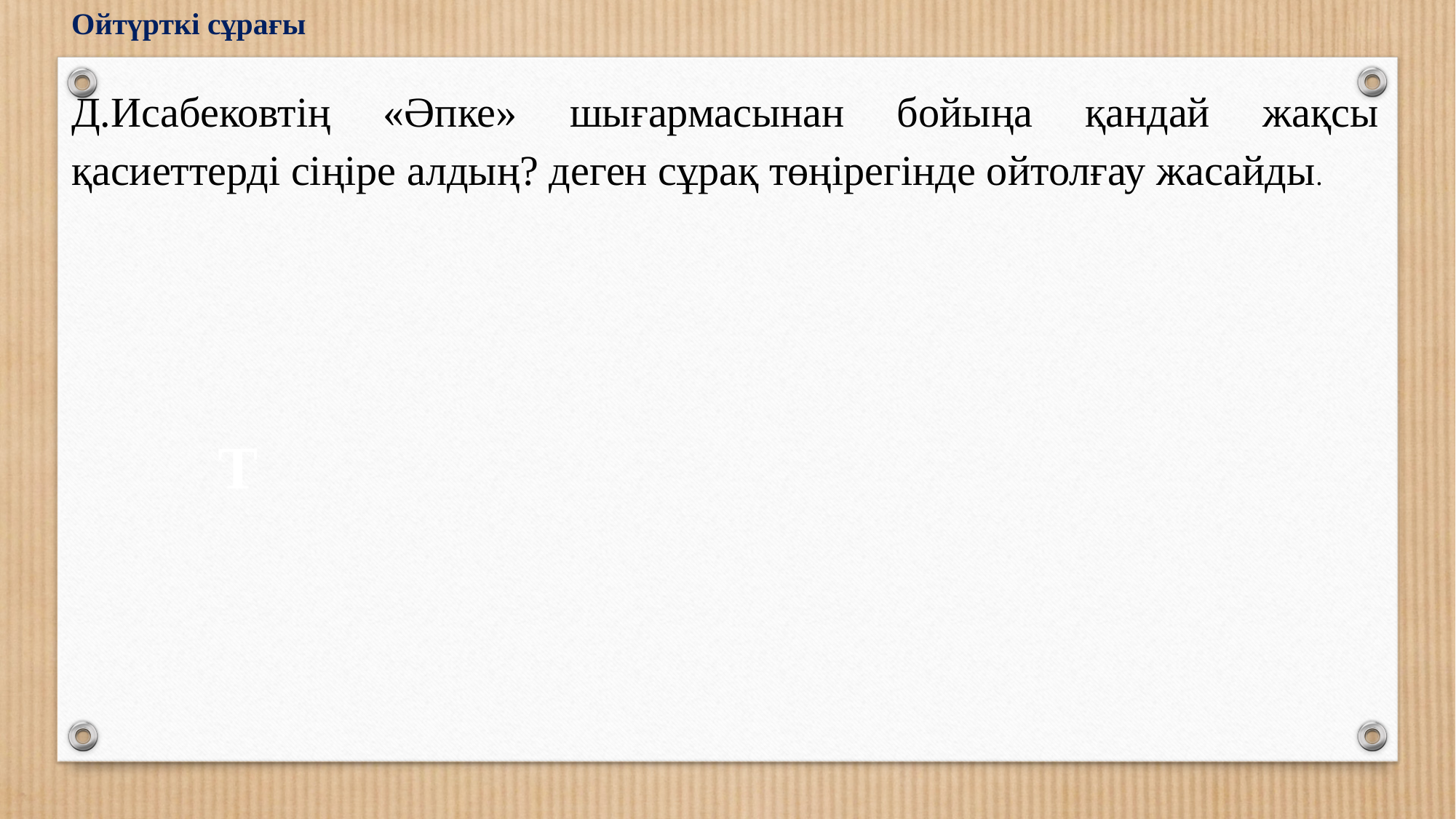

Ойтүрткі сұрағы

Д.Исабековтің «Әпке» шығармасынан бойыңа қандай жақсы қасиеттерді сіңіре алдың? деген сұрақ төңірегінде ойтолғау жасайды.

Т